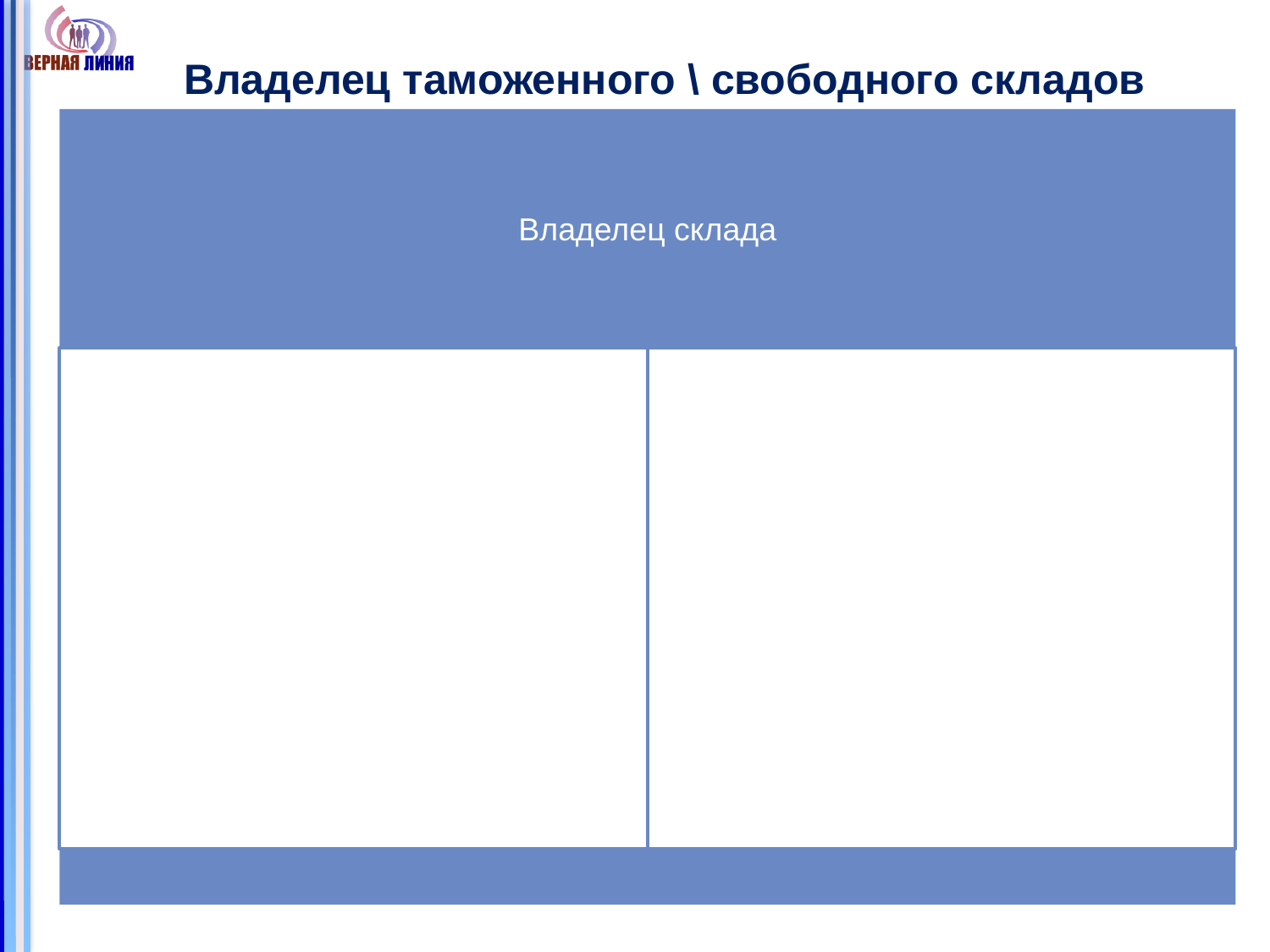

# Владелец таможенного \ свободного складов
Владелец склада
ТАМОЖЕННОГО
СВОБОДНОГО